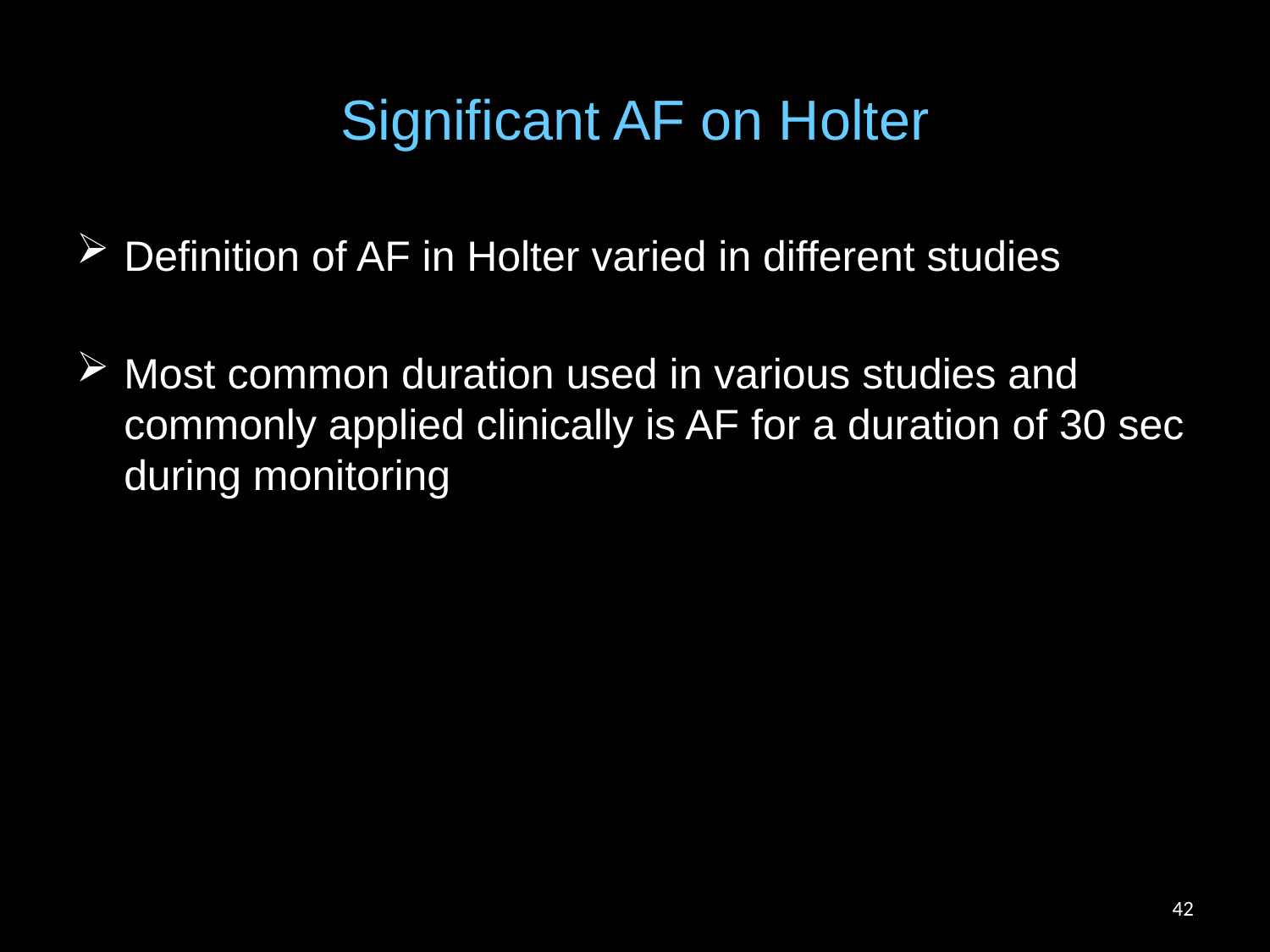

# Significant AF on Holter
Definition of AF in Holter varied in different studies

Most common duration used in various studies and commonly applied clinically is AF for a duration of 30 sec during monitoring

42